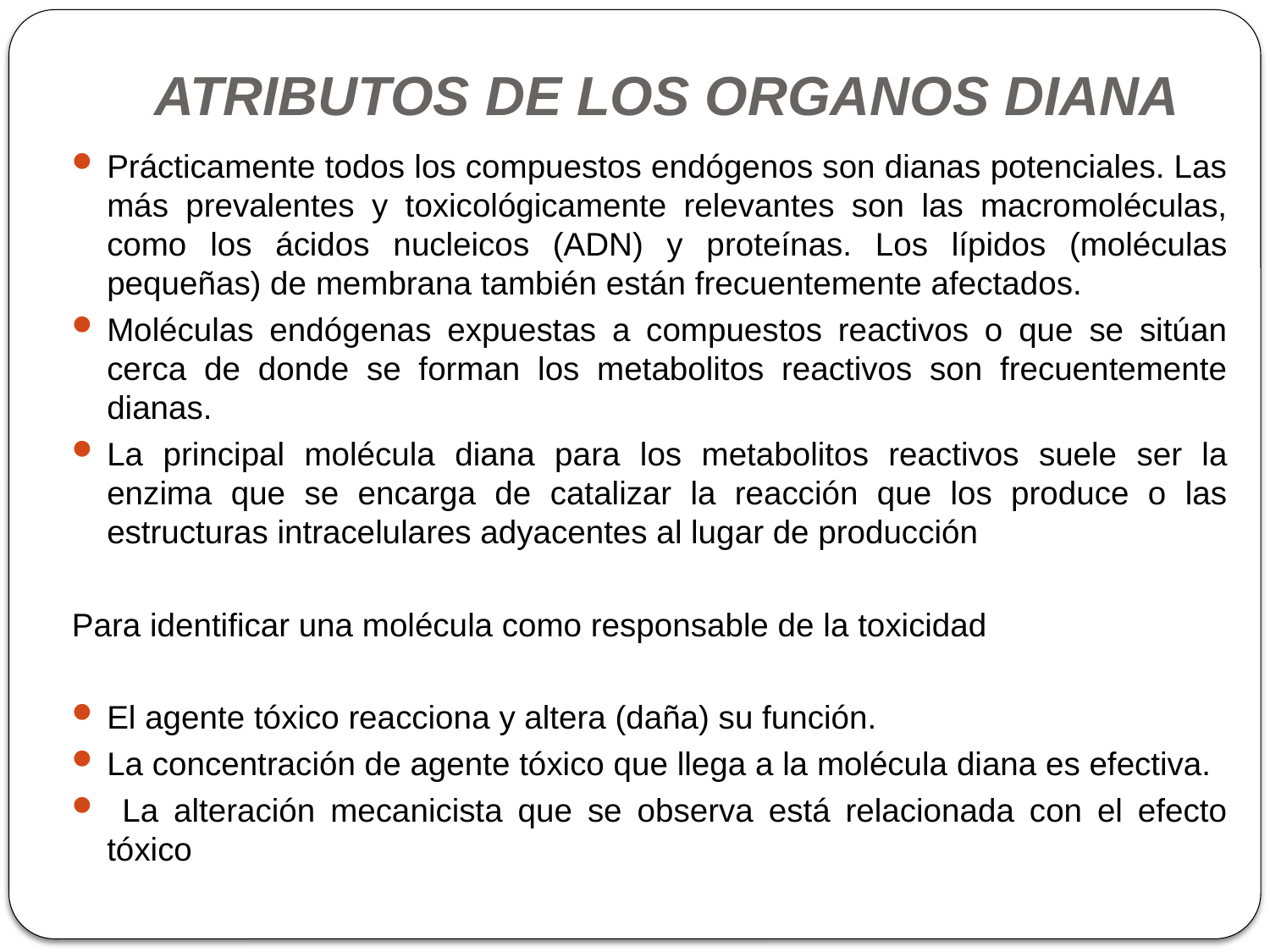

# ATRIBUTOS DE LOS ORGANOS DIANA
Prácticamente todos los compuestos endógenos son dianas potenciales. Las más prevalentes y toxicológicamente relevantes son las macromoléculas, como los ácidos nucleicos (ADN) y proteínas. Los lípidos (moléculas pequeñas) de membrana también están frecuentemente afectados.
Moléculas endógenas expuestas a compuestos reactivos o que se sitúan cerca de donde se forman los metabolitos reactivos son frecuentemente dianas.
La principal molécula diana para los metabolitos reactivos suele ser la enzima que se encarga de catalizar la reacción que los produce o las estructuras intracelulares adyacentes al lugar de producción

Para identificar una molécula como responsable de la toxicidad

El agente tóxico reacciona y altera (daña) su función.
La concentración de agente tóxico que llega a la molécula diana es efectiva.
 La alteración mecanicista que se observa está relacionada con el efecto tóxico